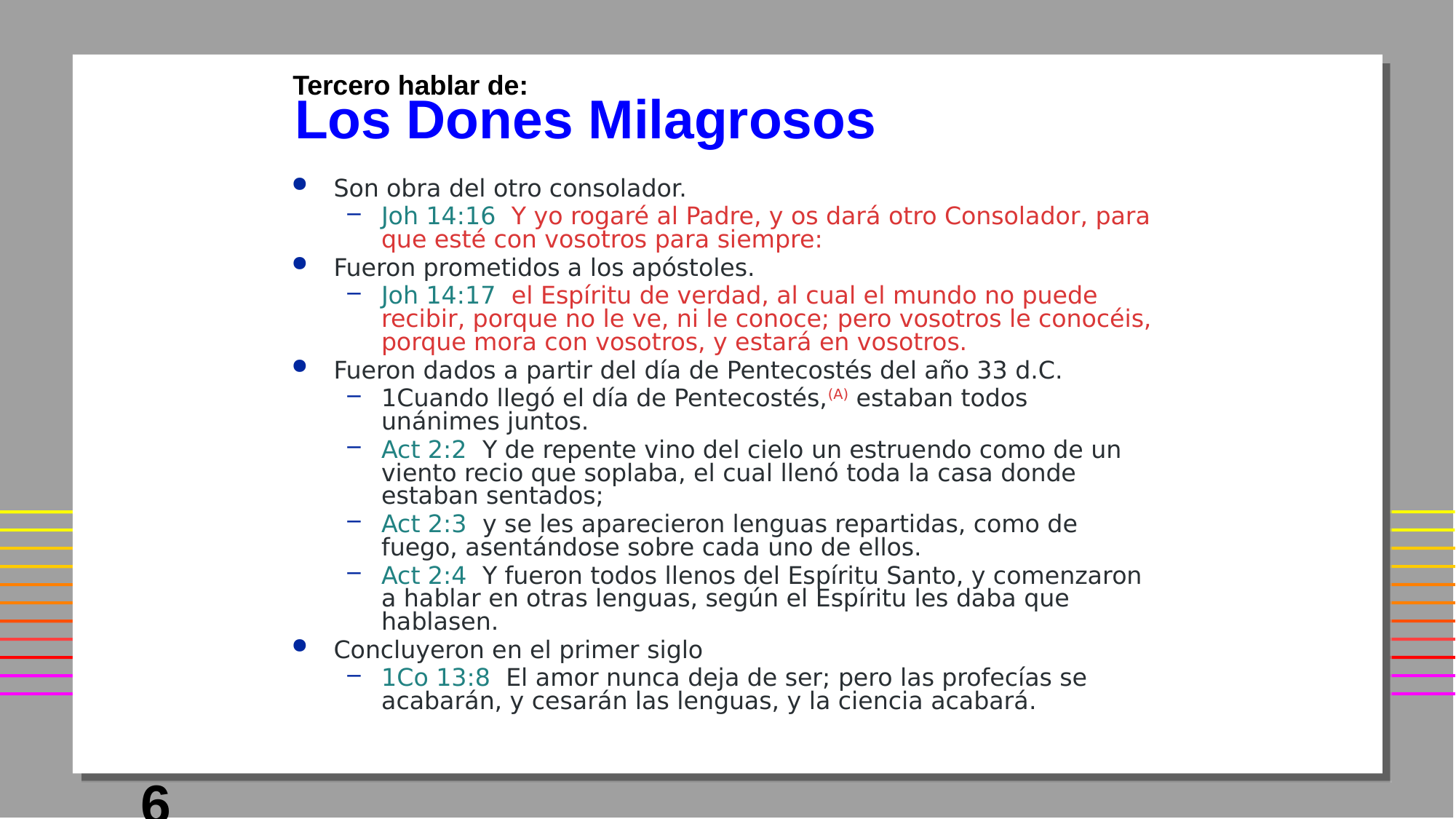

Tercero hablar de:
# Los Dones Milagrosos
Son obra del otro consolador.
Joh 14:16  Y yo rogaré al Padre, y os dará otro Consolador, para que esté con vosotros para siempre:
Fueron prometidos a los apóstoles.
Joh 14:17  el Espíritu de verdad, al cual el mundo no puede recibir, porque no le ve, ni le conoce; pero vosotros le conocéis, porque mora con vosotros, y estará en vosotros.
Fueron dados a partir del día de Pentecostés del año 33 d.C.
1Cuando llegó el día de Pentecostés,(A) estaban todos unánimes juntos.
Act 2:2  Y de repente vino del cielo un estruendo como de un viento recio que soplaba, el cual llenó toda la casa donde estaban sentados;
Act 2:3  y se les aparecieron lenguas repartidas, como de fuego, asentándose sobre cada uno de ellos.
Act 2:4  Y fueron todos llenos del Espíritu Santo, y comenzaron a hablar en otras lenguas, según el Espíritu les daba que hablasen.
Concluyeron en el primer siglo
1Co 13:8  El amor nunca deja de ser; pero las profecías se acabarán, y cesarán las lenguas, y la ciencia acabará.